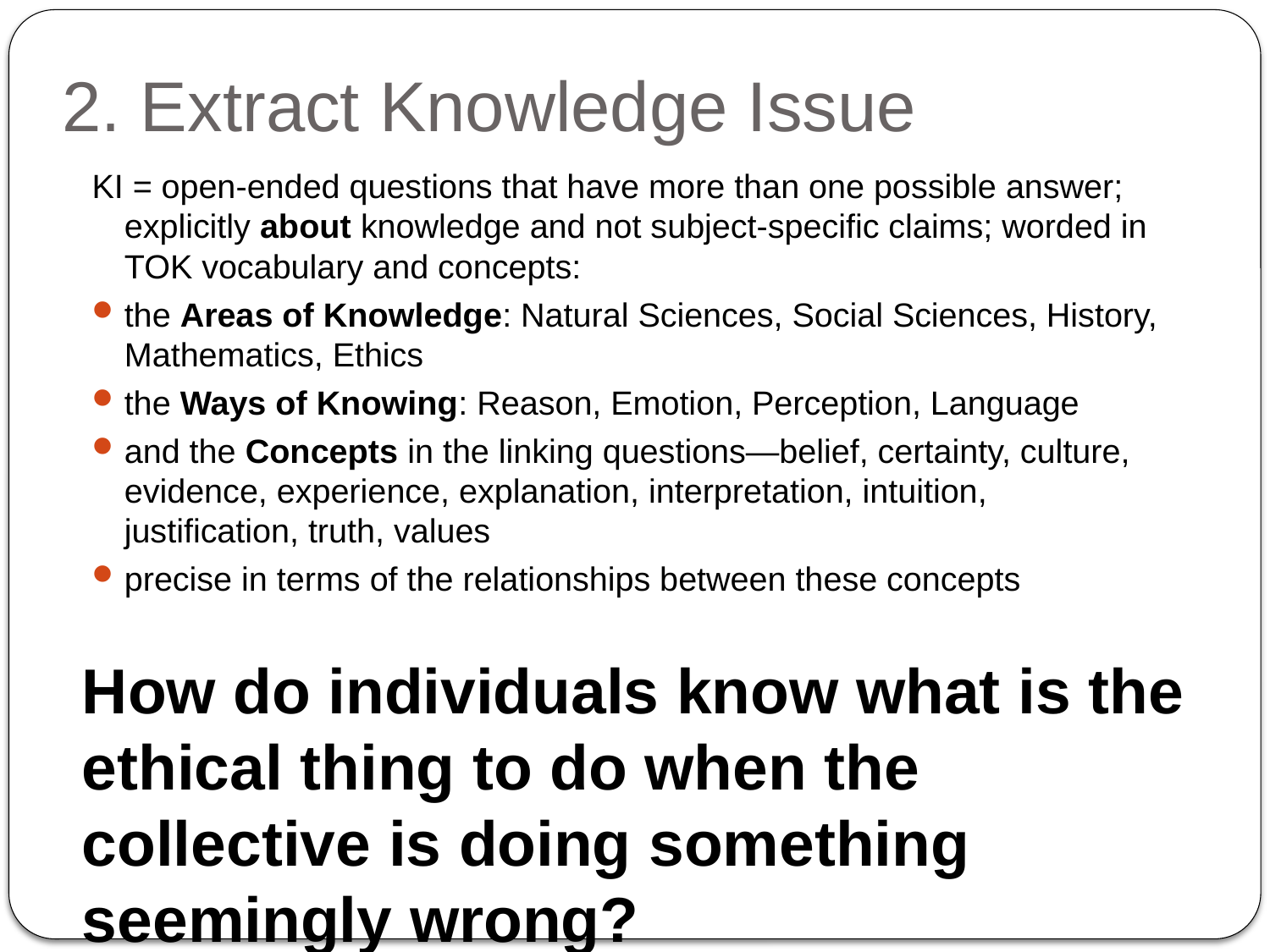

# 2. Extract Knowledge Issue
KI = open-ended questions that have more than one possible answer; explicitly about knowledge and not subject-specific claims; worded in TOK vocabulary and concepts:
the Areas of Knowledge: Natural Sciences, Social Sciences, History, Mathematics, Ethics
the Ways of Knowing: Reason, Emotion, Perception, Language
and the Concepts in the linking questions—belief, certainty, culture, evidence, experience, explanation, interpretation, intuition, justification, truth, values
precise in terms of the relationships between these concepts

How do individuals know what is the ethical thing to do when the collective is doing something seemingly wrong?